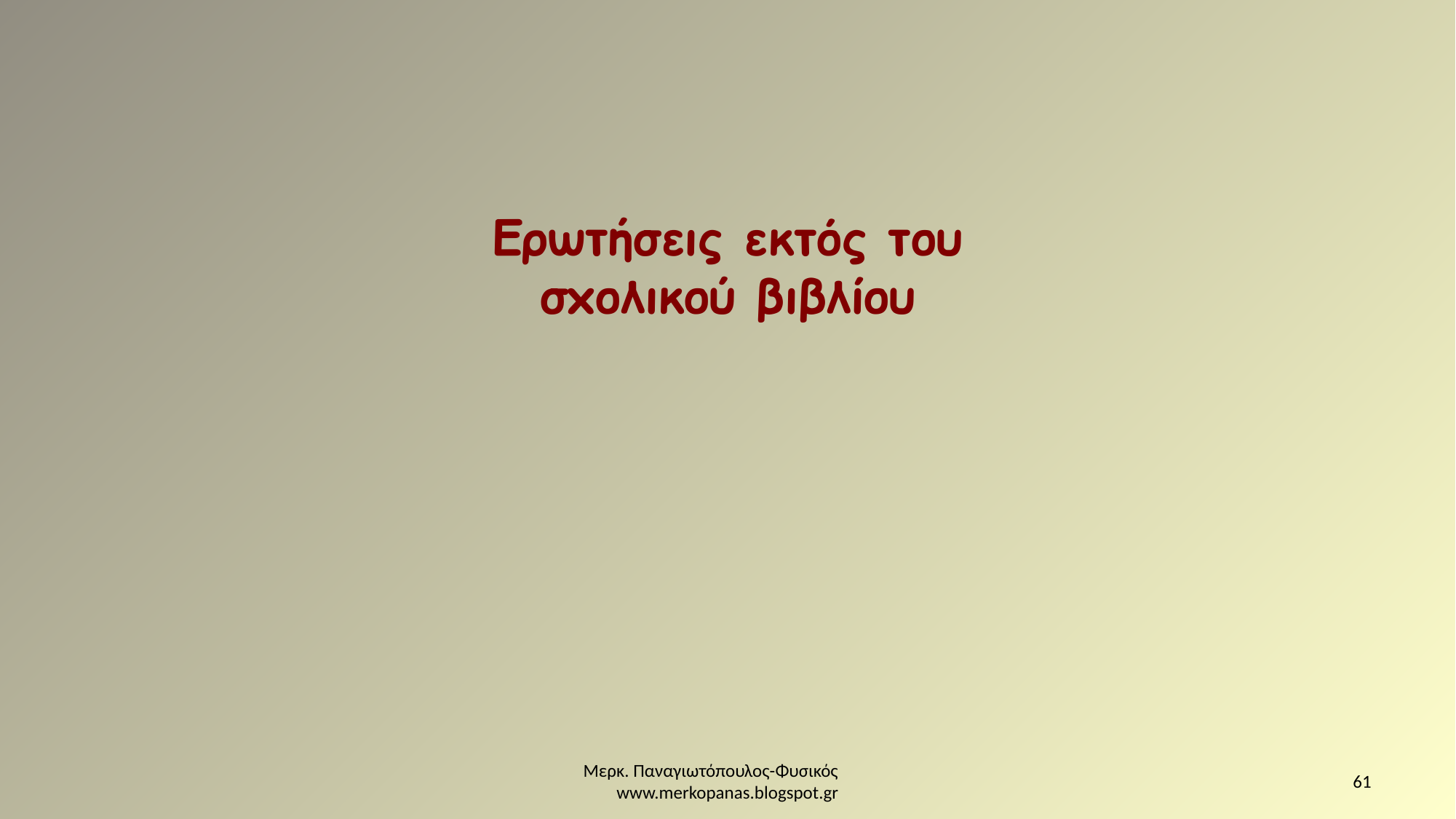

Ερωτήσεις εκτός του σχολικού βιβλίου
Μερκ. Παναγιωτόπουλος-Φυσικός         www.merkopanas.blogspot.gr
61